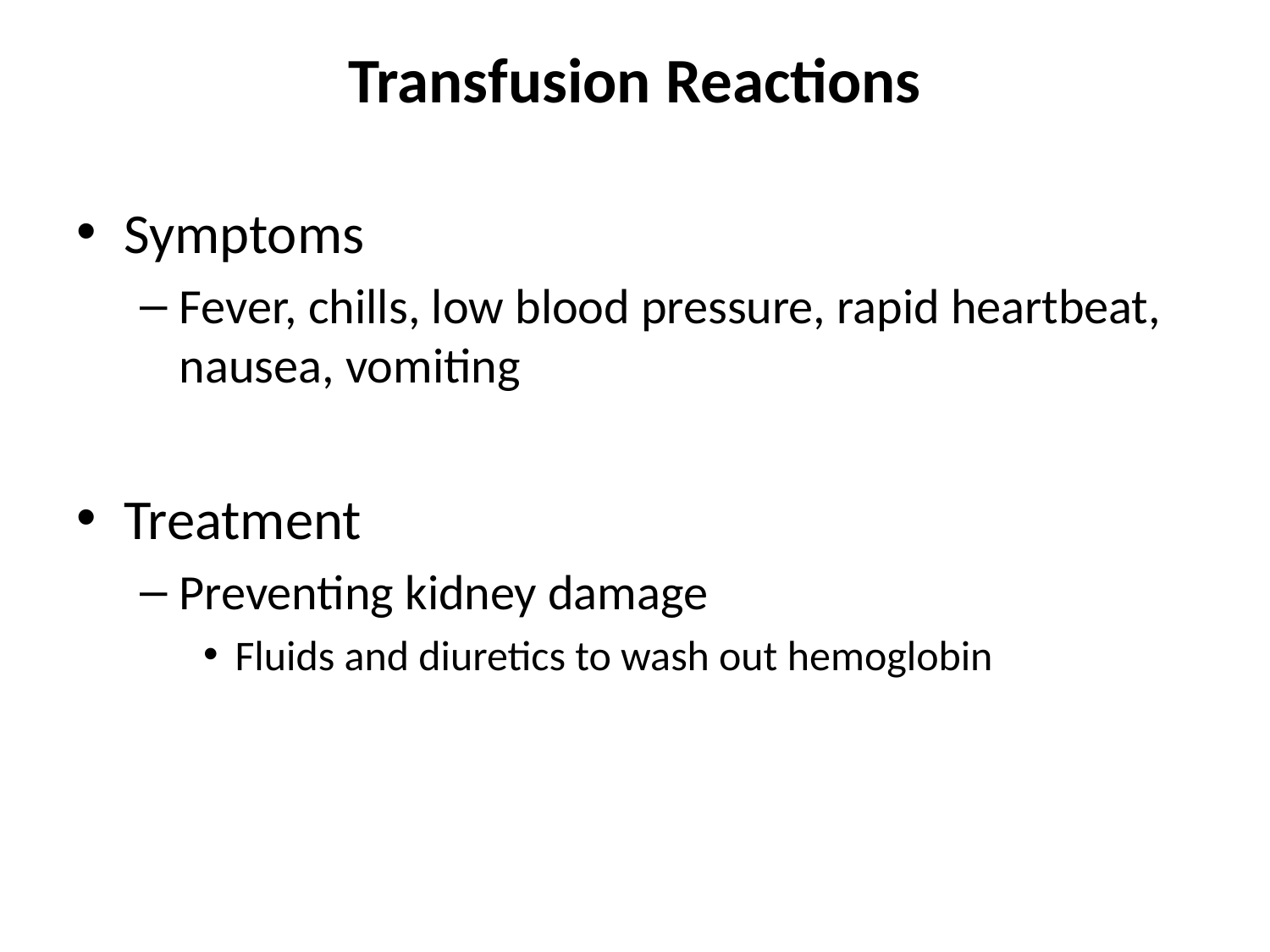

Transfusion Reactions
Symptoms
Fever, chills, low blood pressure, rapid heartbeat, nausea, vomiting

Treatment
Preventing kidney damage
Fluids and diuretics to wash out hemoglobin